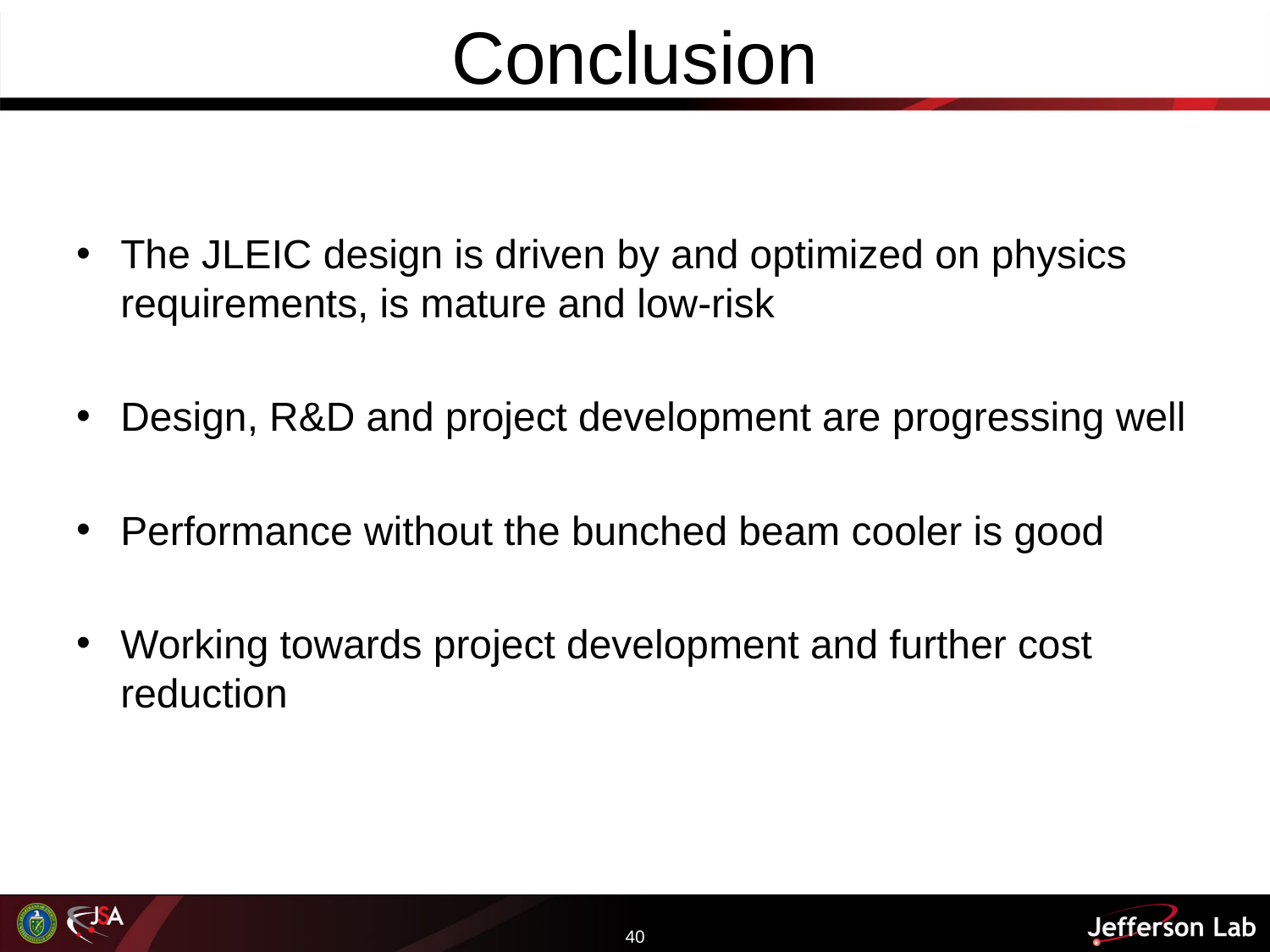

# Conclusion
The JLEIC design is driven by and optimized on physics requirements, is mature and low-risk

Design, R&D and project development are progressing well

Performance without the bunched beam cooler is good

Working towards project development and further cost reduction

40